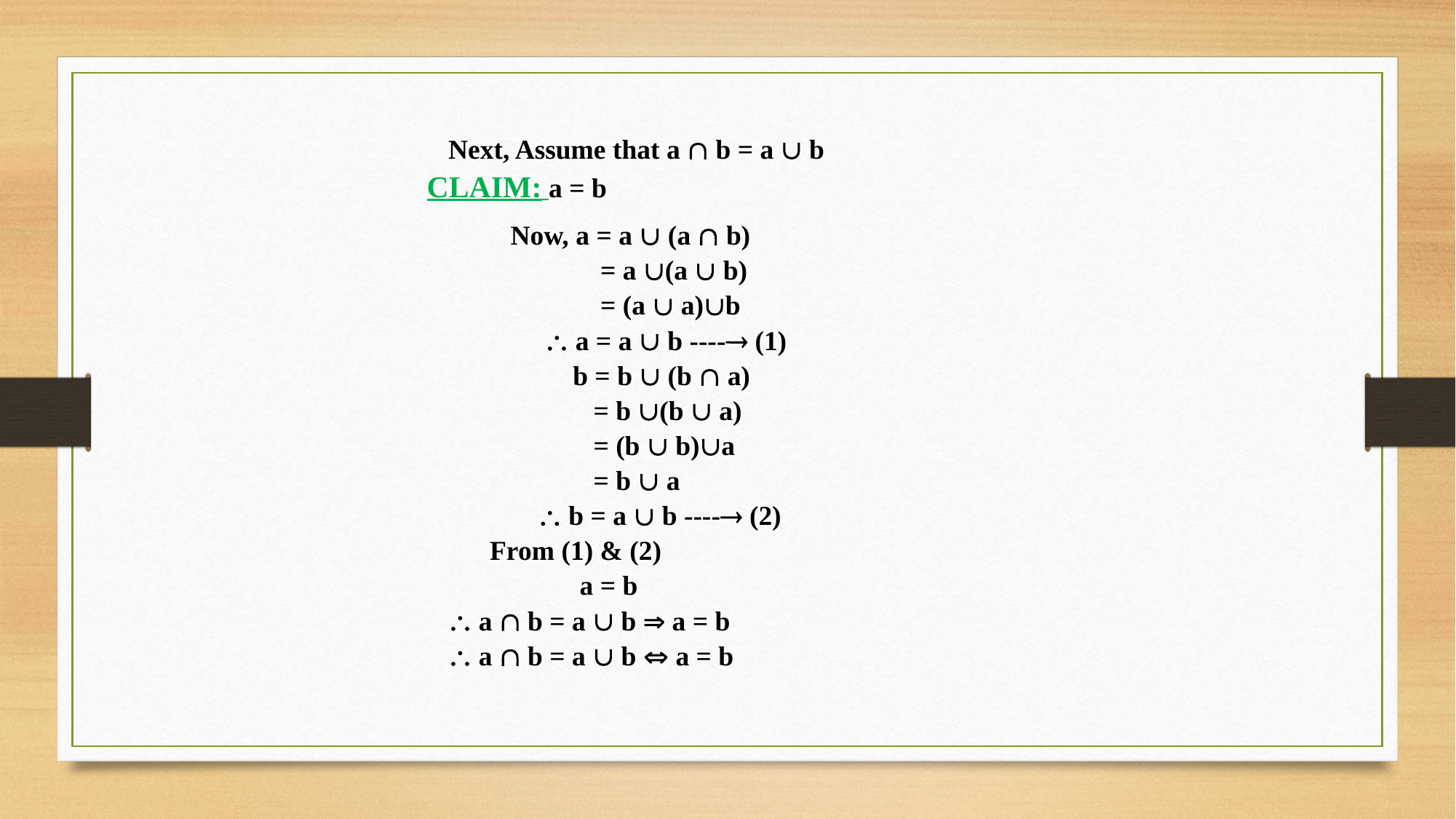

Next, Assume that a ∩ b = a ∪ b
       CLAIM: a = b
         Now, a = a ∪ (a ∩ b)
                      = a ∪(a ∪ b)
                      = (a ∪ a)∪b
              ∴ a = a ∪ b ----→ (1)
                  b = b ∪ (b ∩ a)
                     = b ∪(b ∪ a)
                     = (b ∪ b)∪a
                     = b ∪ a
             ∴ b = a ∪ b ----→ (2)
      From (1) & (2)
                   a = b
∴ a ∩ b = a ∪ b ⇒ a = b
∴ a ∩ b = a ∪ b ⇔ a = b